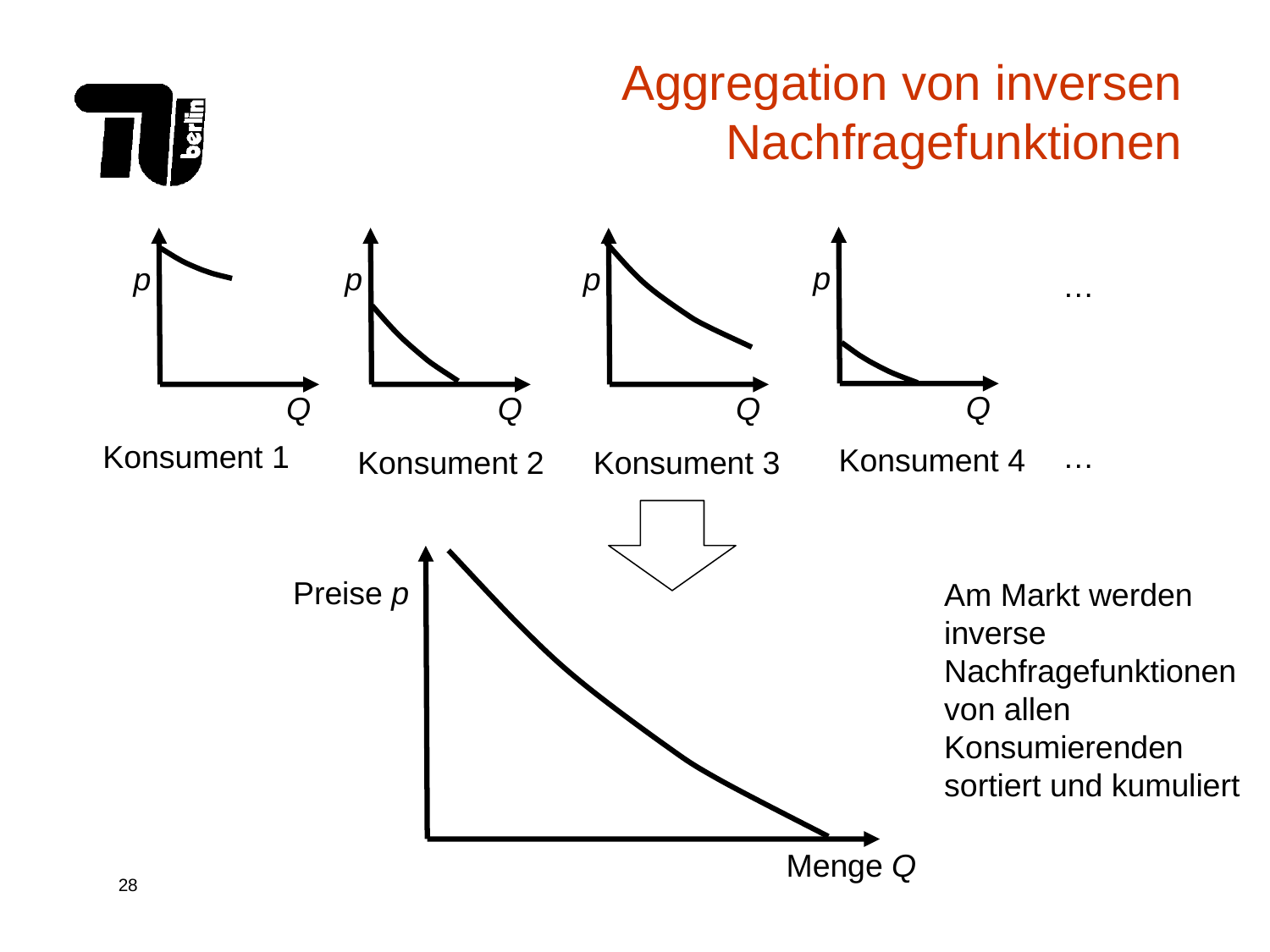

# Aggregation von inversen Nachfragefunktionen

p

Q

p

Q
Konsument 1

p

Q

p
…

Q
…
Konsument 4
Konsument 2
Konsument 3

Am Markt werden inverse Nachfragefunktionen von allen Konsumierenden sortiert und kumuliert
Preise p

Menge Q
Q0*